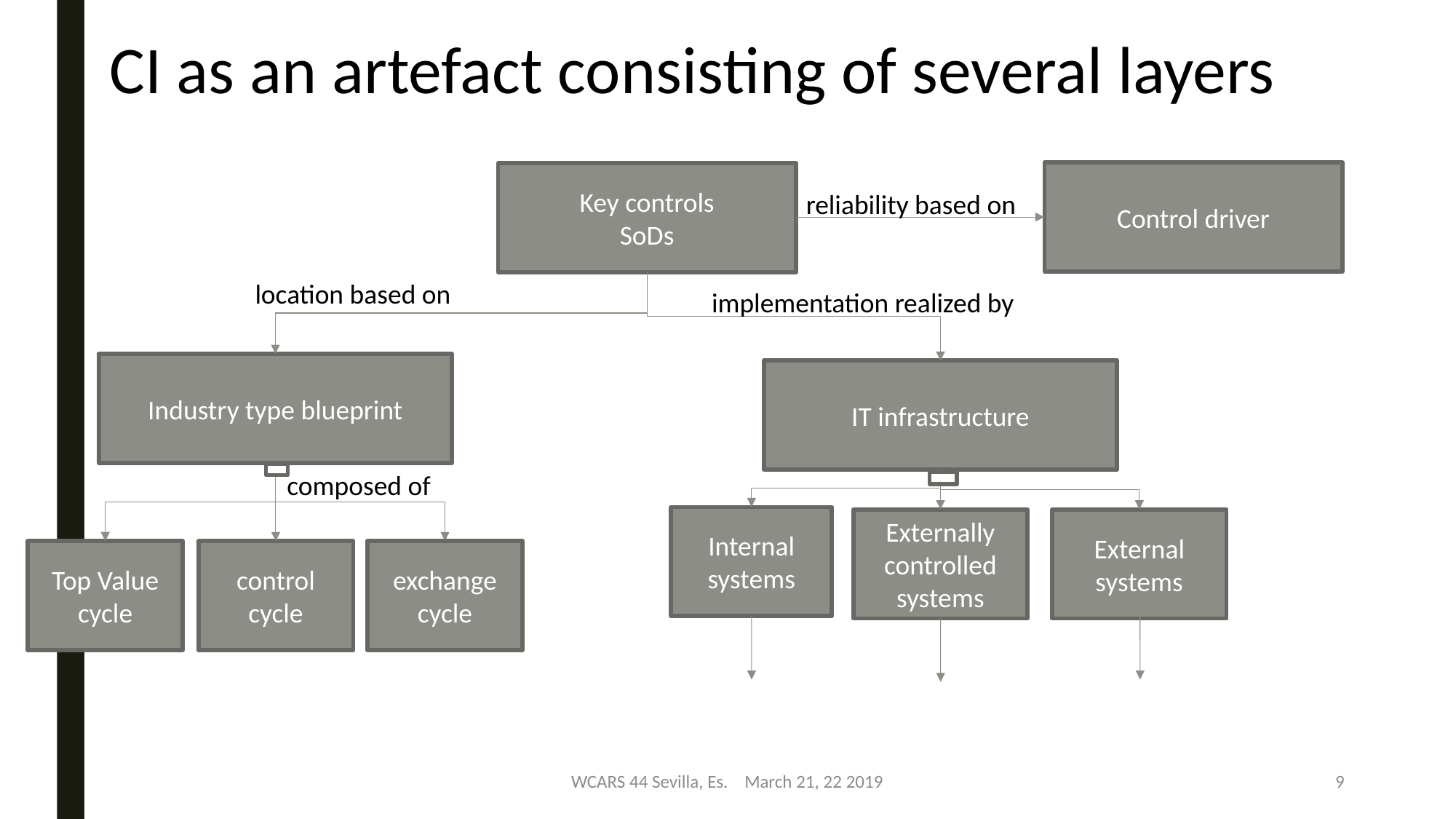

CI as an artefact consisting of several layers

Control driver
Key controls
SoDs

reliability based on

location based on
implementation realized by
Industry type blueprint
IT infrastructure

composed of

Internal systems
Externally controlled systems
External
systems
Top Value cycle
control cycle
exchange cycle

WCARS 44 Sevilla, Es.    March 21, 22 2019
9